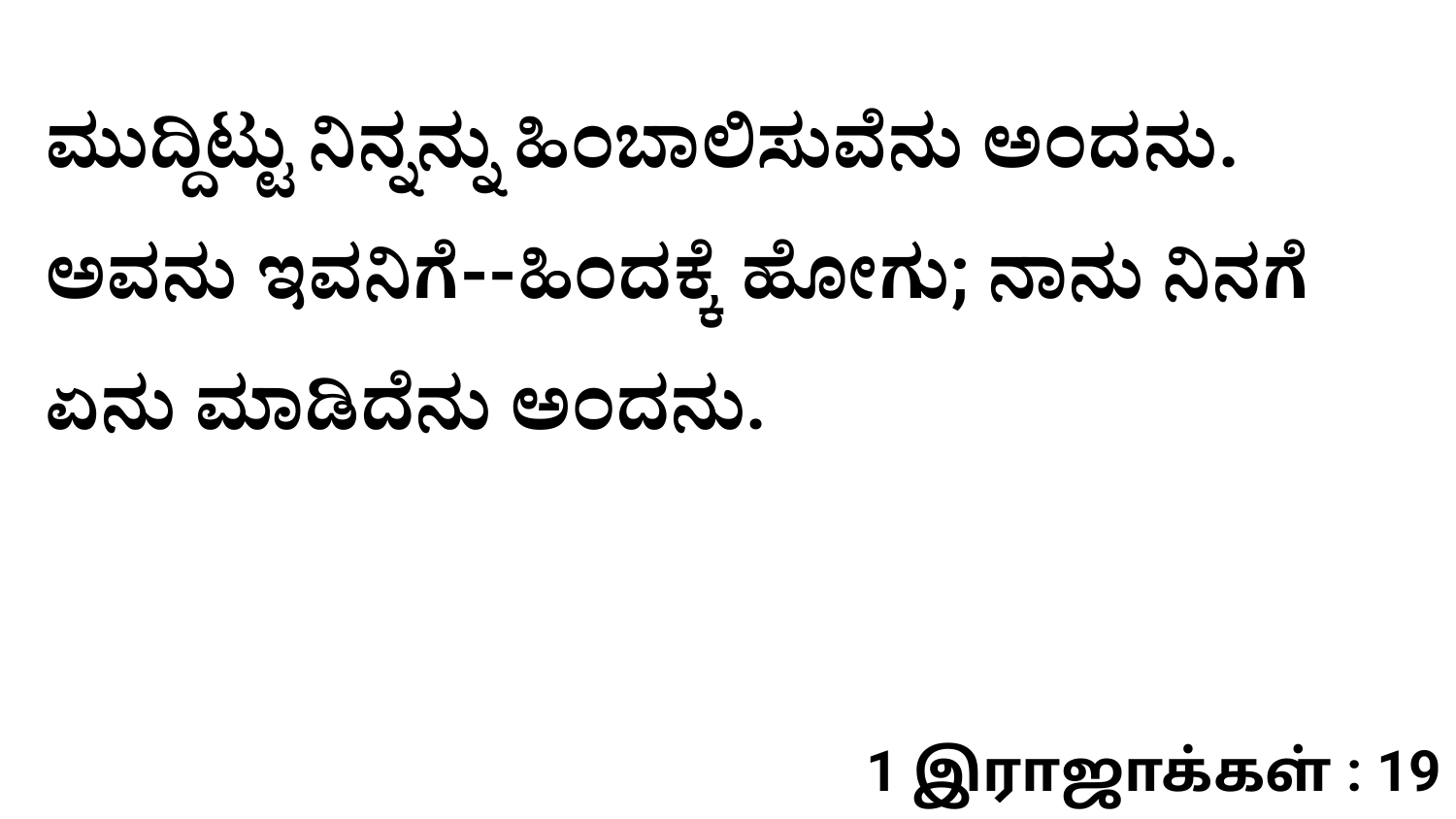

ಮುದ್ದಿಟ್ಟು ನಿನ್ನನ್ನು ಹಿಂಬಾಲಿಸುವೆನು ಅಂದನು. ಅವನು ಇವನಿಗೆ--ಹಿಂದಕ್ಕೆ ಹೋಗು; ನಾನು ನಿನಗೆ ಏನು ಮಾಡಿದೆನು ಅಂದನು.
1 இராஜாக்கள் : 19